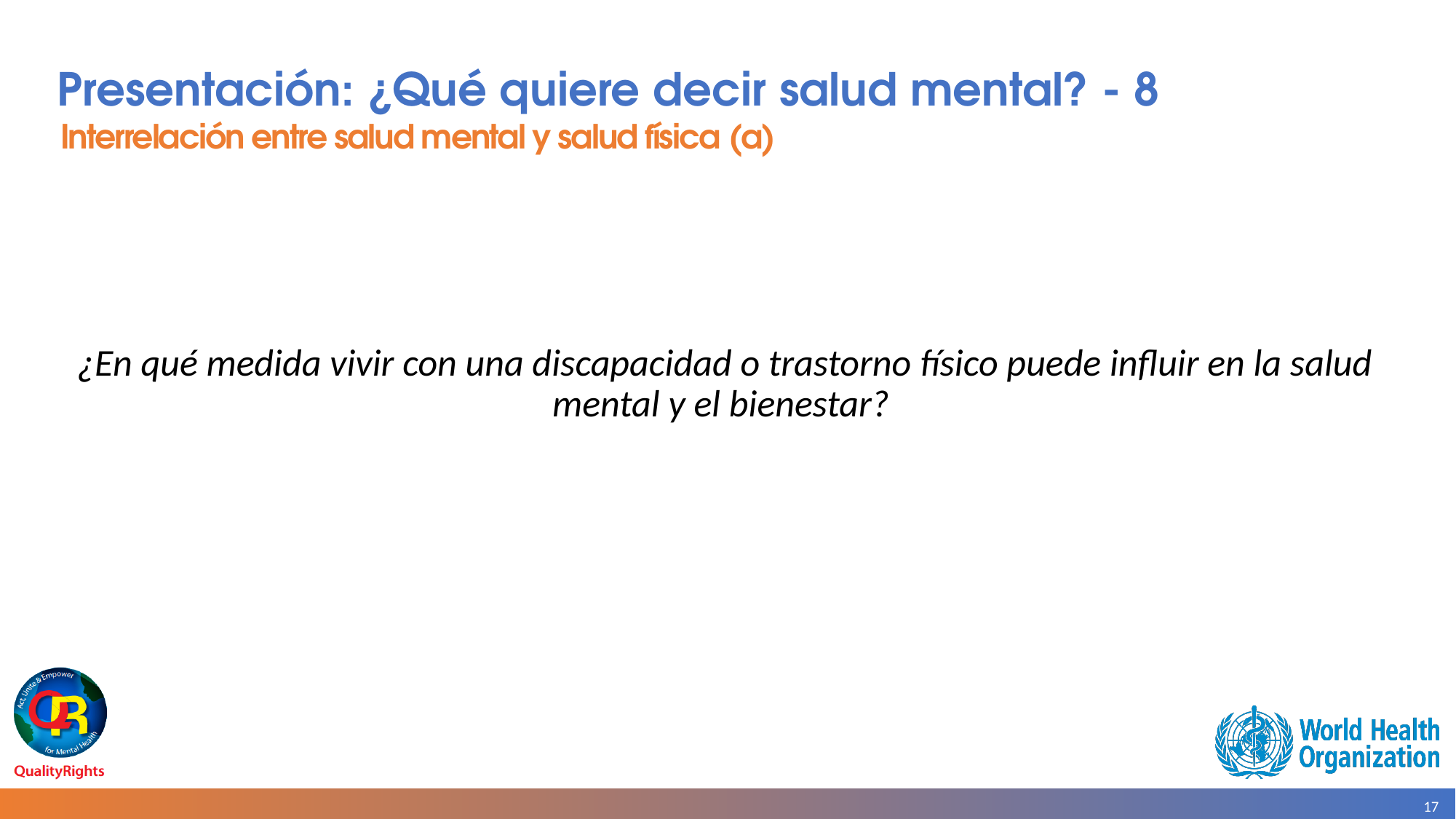

# Presentación: ¿Qué quiere decir salud mental? - 8
Interrelación entre salud mental y salud física (a)

¿En qué medida vivir con una discapacidad o trastorno físico puede influir en la salud mental y el bienestar?